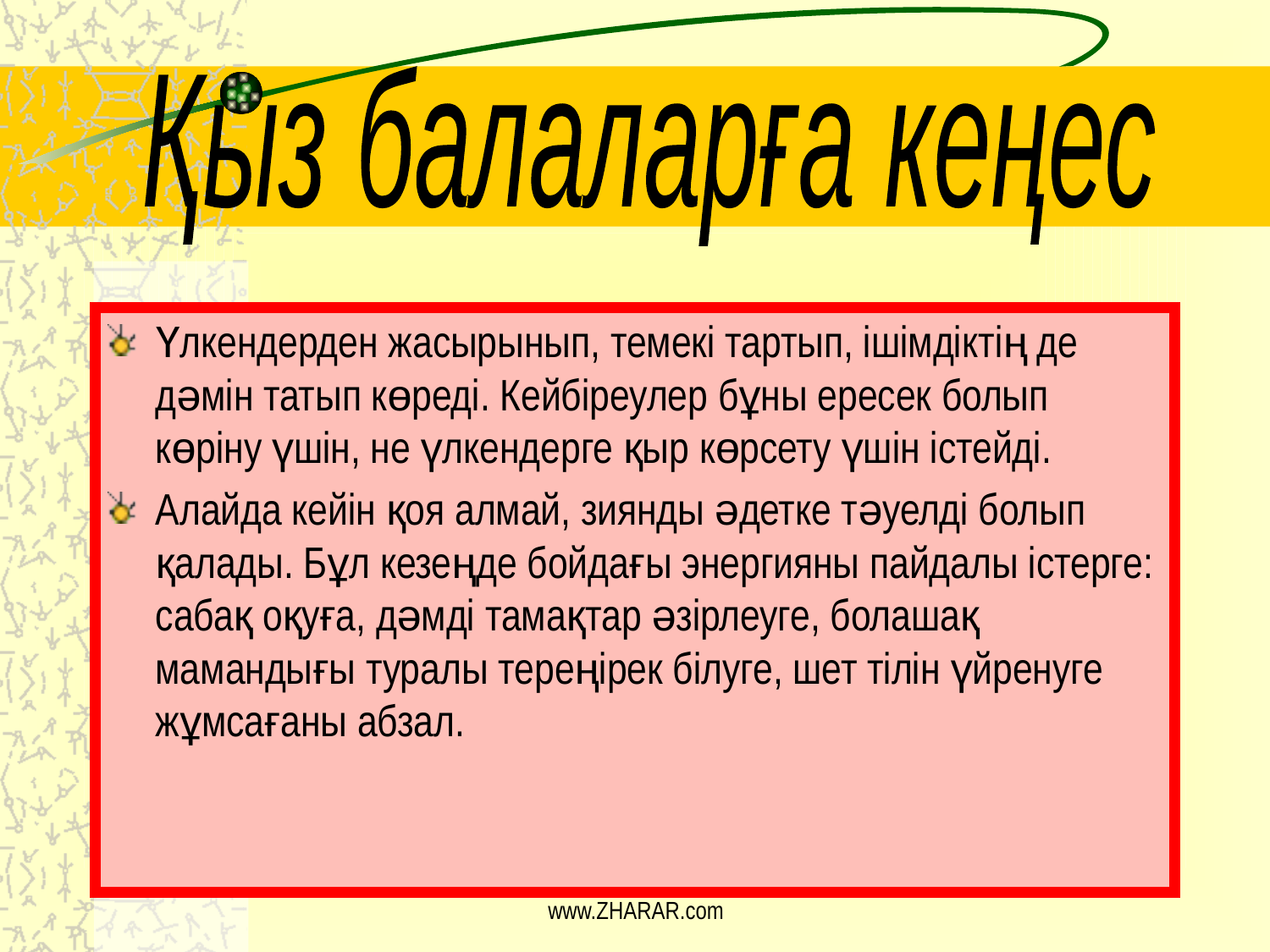

Қыз балаларға кеңес
Үлкендерден жасырынып, темекі тартып, ішімдіктің де дәмін татып көреді. Кейбіреулер бұны ересек болып көріну үшін, не үлкендерге қыр көрсету үшін істейді.
Алайда кейін қоя алмай, зиянды әдетке тәуелді болып қалады. Бұл кезеңде бойдағы энергияны пайдалы істерге: сабақ оқуға, дәмді тамақтар әзірлеуге, болашақ мамандығы туралы тереңірек білуге, шет тілін үйренуге жұмсағаны абзал.
www.ZHARAR.com